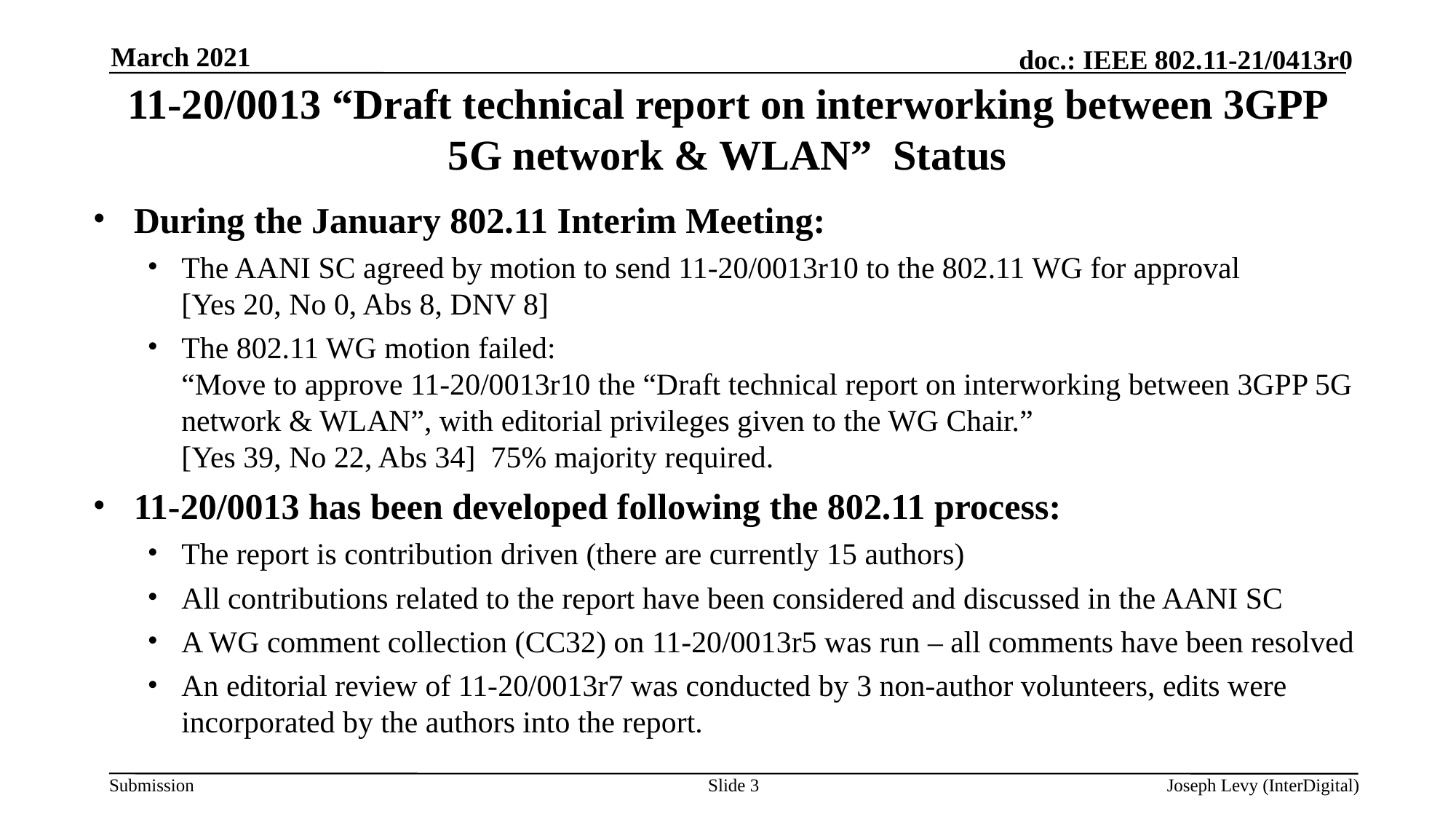

March 2021
# 11-20/0013 “Draft technical report on interworking between 3GPP 5G network & WLAN”  Status
During the January 802.11 Interim Meeting:
The AANI SC agreed by motion to send 11-20/0013r10 to the 802.11 WG for approval
[Yes 20, No 0, Abs 8, DNV 8]
The 802.11 WG motion failed:
“Move to approve 11-20/0013r10 the “Draft technical report on interworking between 3GPP 5G network & WLAN”, with editorial privileges given to the WG Chair.”
[Yes 39, No 22, Abs 34]  75% majority required.
11-20/0013 has been developed following the 802.11 process:
The report is contribution driven (there are currently 15 authors)
All contributions related to the report have been considered and discussed in the AANI SC
A WG comment collection (CC32) on 11-20/0013r5 was run – all comments have been resolved
An editorial review of 11-20/0013r7 was conducted by 3 non-author volunteers, edits were incorporated by the authors into the report.

Slide 3
Joseph Levy (InterDigital)